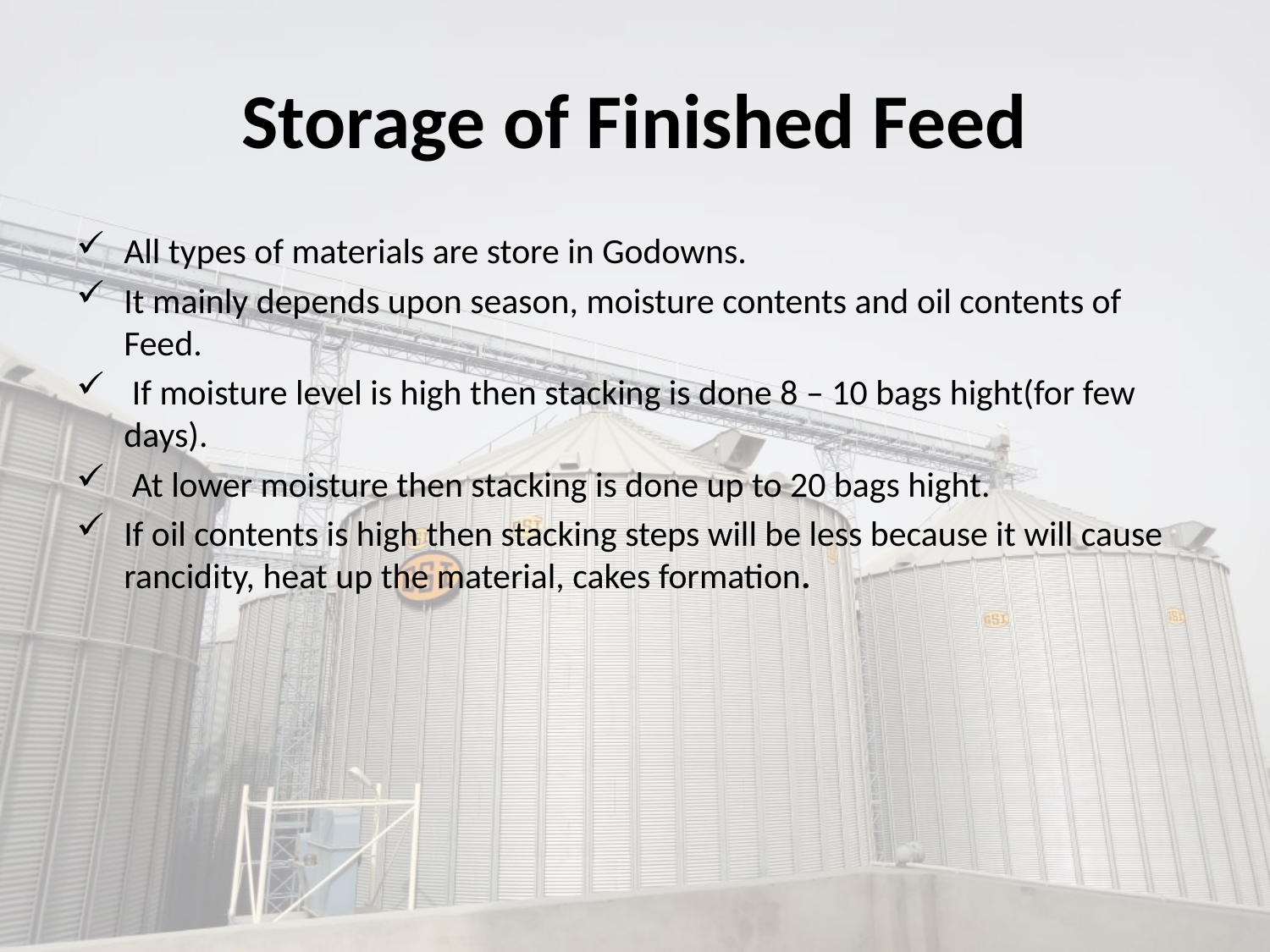

# Storage of Finished Feed
All types of materials are store in Godowns.
It mainly depends upon season, moisture contents and oil contents of Feed.
 If moisture level is high then stacking is done 8 – 10 bags hight(for few days).
 At lower moisture then stacking is done up to 20 bags hight.
If oil contents is high then stacking steps will be less because it will cause rancidity, heat up the material, cakes formation.